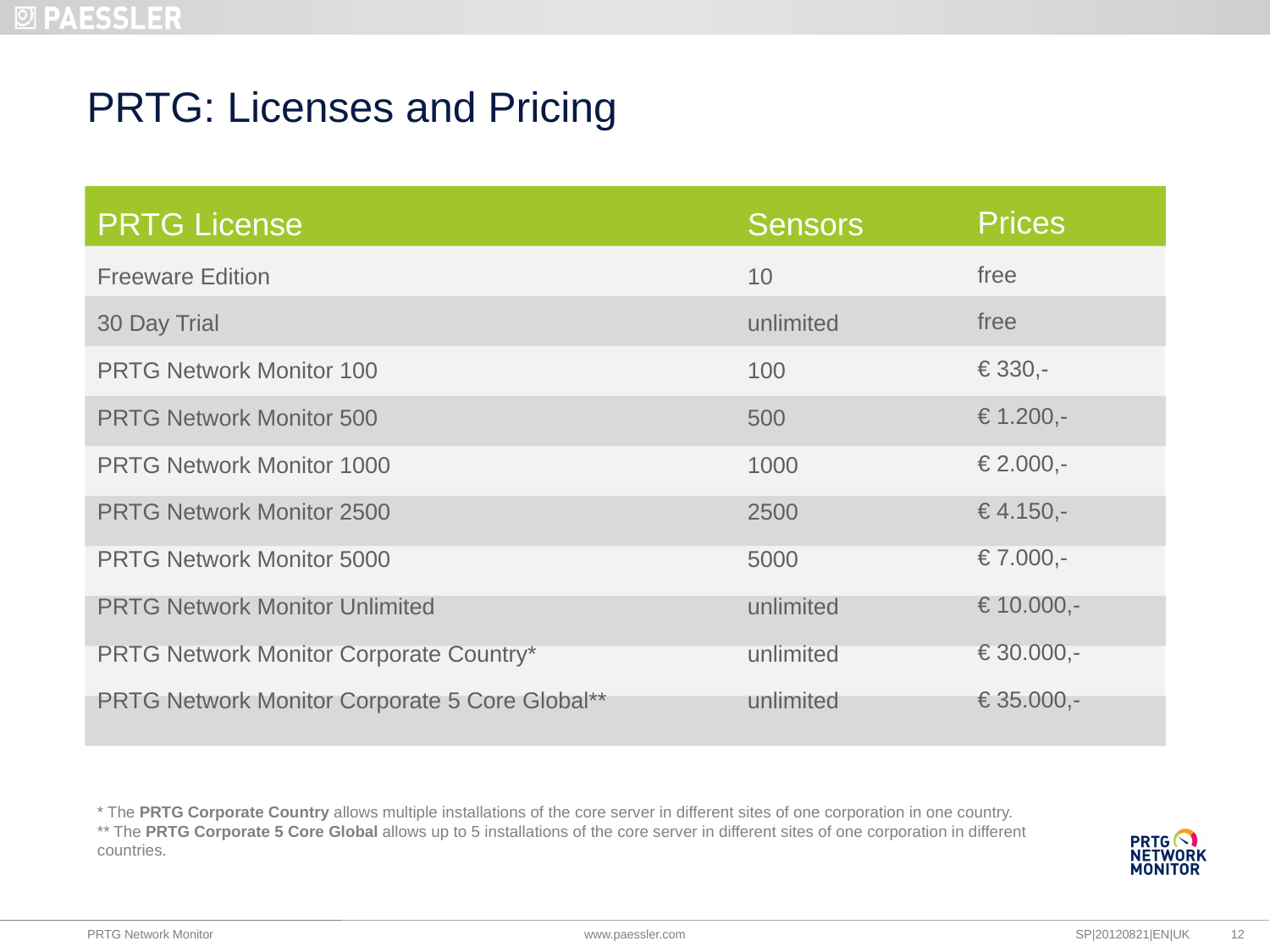

# PRTG: Licenses and Pricing
Prices
free
free
€ 330,-
€ 1.200,-
€ 2.000,-
€ 4.150,-
€ 7.000,-
€ 10.000,-
€ 30.000,-
€ 35.000,-

PRTG License
Freeware Edition
30 Day Trial
PRTG Network Monitor 100
PRTG Network Monitor 500
PRTG Network Monitor 1000
PRTG Network Monitor 2500
PRTG Network Monitor 5000
PRTG Network Monitor Unlimited
PRTG Network Monitor Corporate Country*
PRTG Network Monitor Corporate 5 Core Global**
Sensors
10
unlimited
100
500
1000
2500
5000
unlimited
unlimited
unlimited

* The PRTG Corporate Country allows multiple installations of the core server in different sites of one corporation in one country.
** The PRTG Corporate 5 Core Global allows up to 5 installations of the core server in different sites of one corporation in different countries.
12